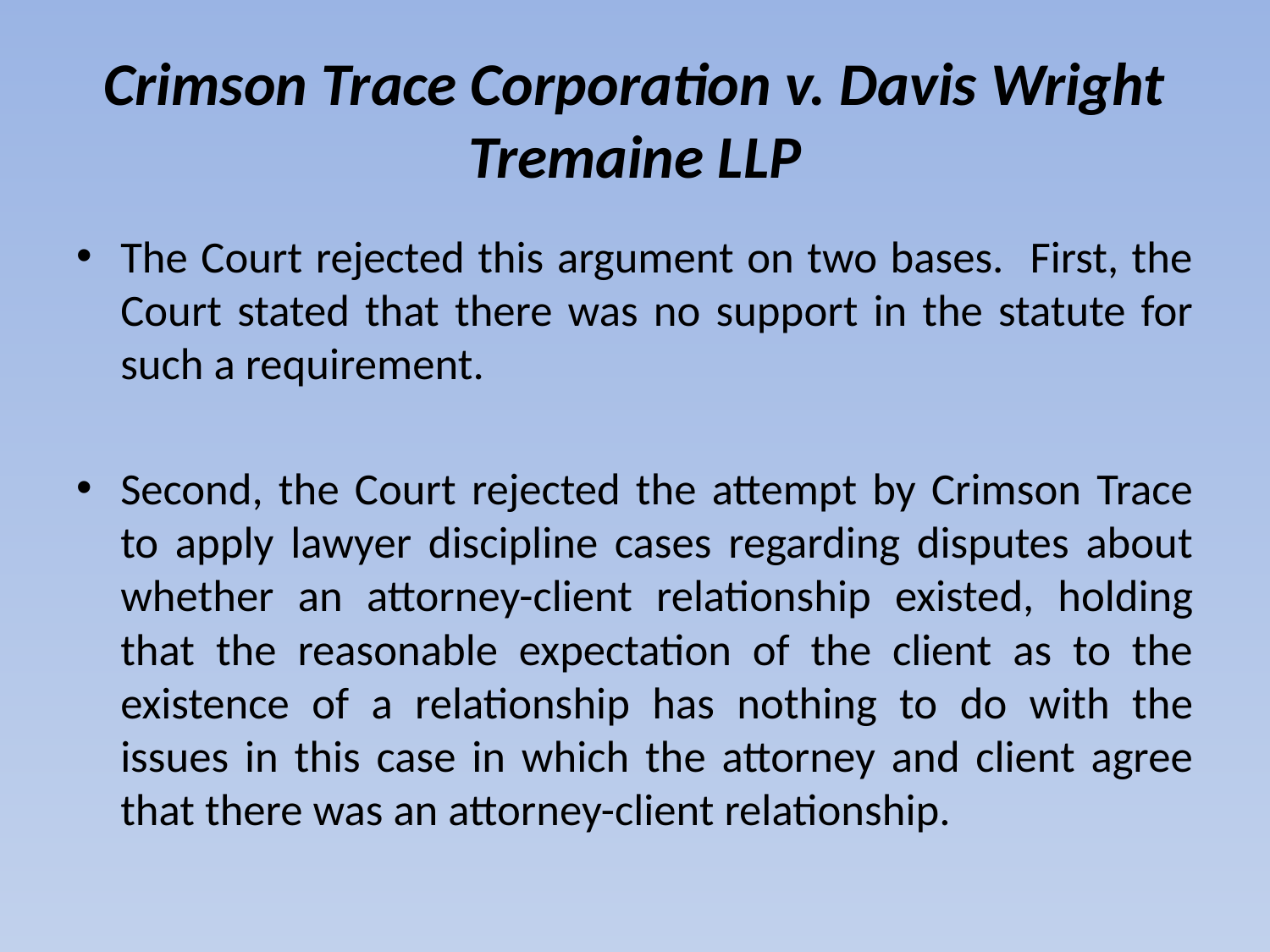

# Crimson Trace Corporation v. Davis Wright Tremaine LLP
The Court rejected this argument on two bases.  First, the Court stated that there was no support in the statute for such a requirement.

Second, the Court rejected the attempt by Crimson Trace to apply lawyer discipline cases regarding disputes about whether an attorney-client relationship existed, holding that the reasonable expectation of the client as to the existence of a relationship has nothing to do with the issues in this case in which the attorney and client agree that there was an attorney-client relationship.